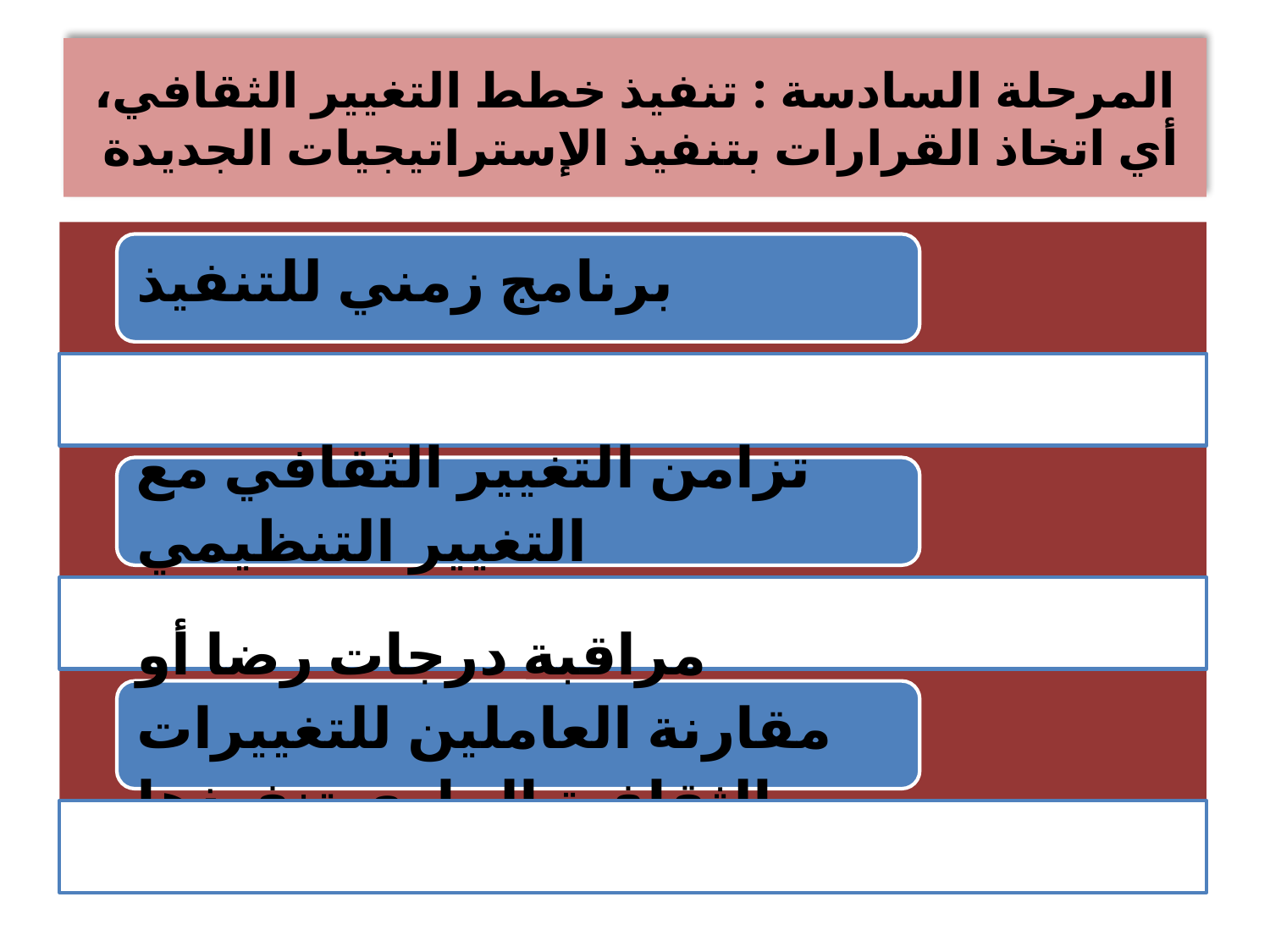

# المرحلة السادسة : تنفيذ خطط التغيير الثقافي، أي اتخاذ القرارات بتنفيذ الإستراتيجيات الجديدة
برنامج زمني للتنفيذ
مراقبة درجات رضا أو مقارنة العاملين للتغييرات الثقافية الجاري تنفيذها
تزامن التغيير الثقافي مع التغيير التنظيمي